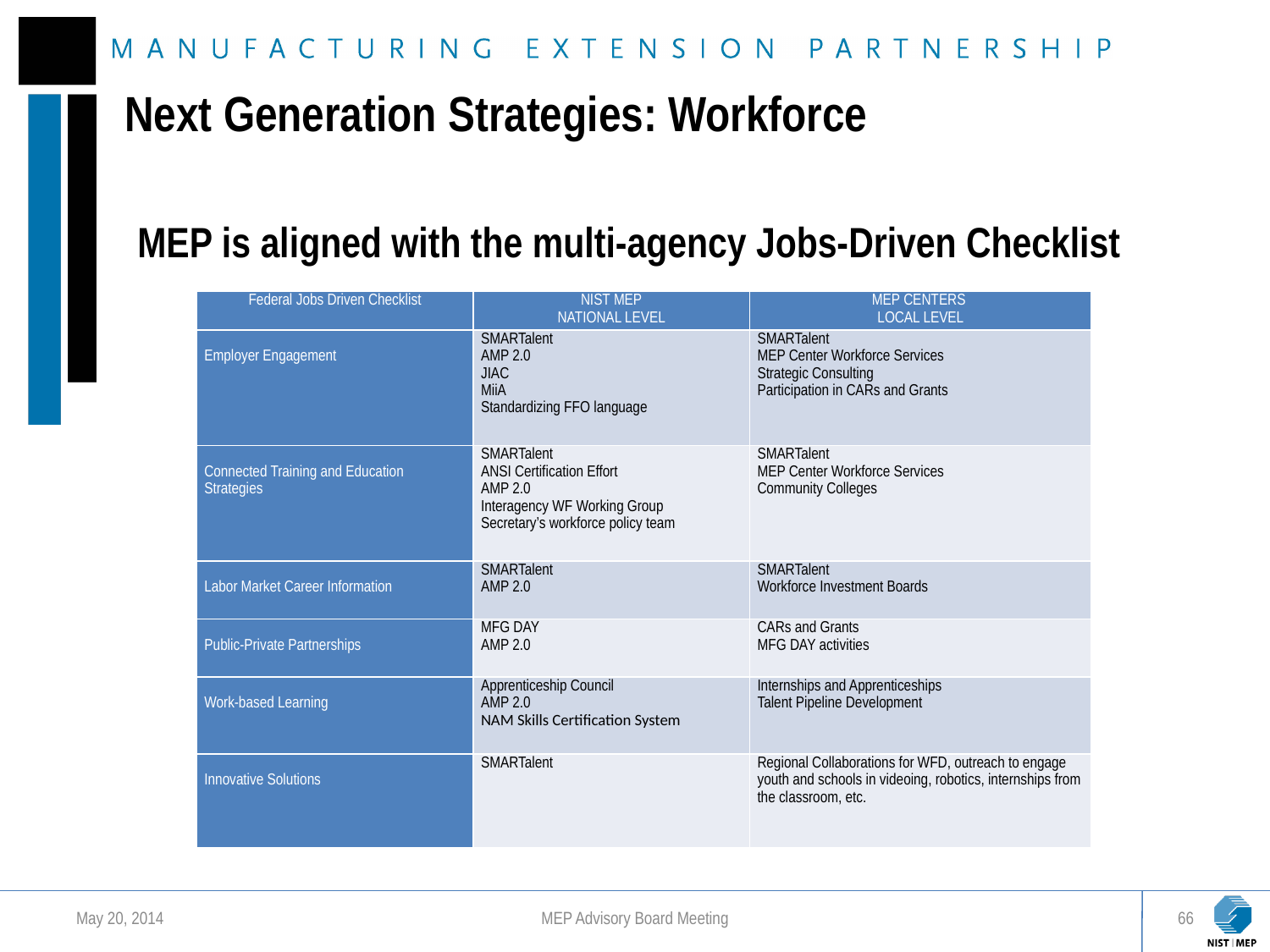

Next Generation Strategies: Workforce
MEP is aligned with the multi-agency Jobs-Driven Checklist

| Federal Jobs Driven Checklist | NIST MEP NATIONAL LEVEL | MEP CENTERS LOCAL LEVEL |
| --- | --- | --- |
| Employer Engagement | SMARTalent AMP 2.0 JIAC MiiA Standardizing FFO language | SMARTalent MEP Center Workforce Services Strategic Consulting Participation in CARs and Grants |
| Connected Training and Education Strategies | SMARTalent ANSI Certification Effort AMP 2.0 Interagency WF Working Group Secretary’s workforce policy team | SMARTalent MEP Center Workforce Services Community Colleges |
| Labor Market Career Information | SMARTalent AMP 2.0 | SMARTalent Workforce Investment Boards |
| Public-Private Partnerships | MFG DAY AMP 2.0 | CARs and Grants MFG DAY activities |
| Work-based Learning | Apprenticeship Council AMP 2.0 NAM Skills Certification System | Internships and Apprenticeships Talent Pipeline Development |
| Innovative Solutions | SMARTalent | Regional Collaborations for WFD, outreach to engage youth and schools in videoing, robotics, internships from the classroom, etc. |
May 20, 2014
MEP Advisory Board Meeting
66